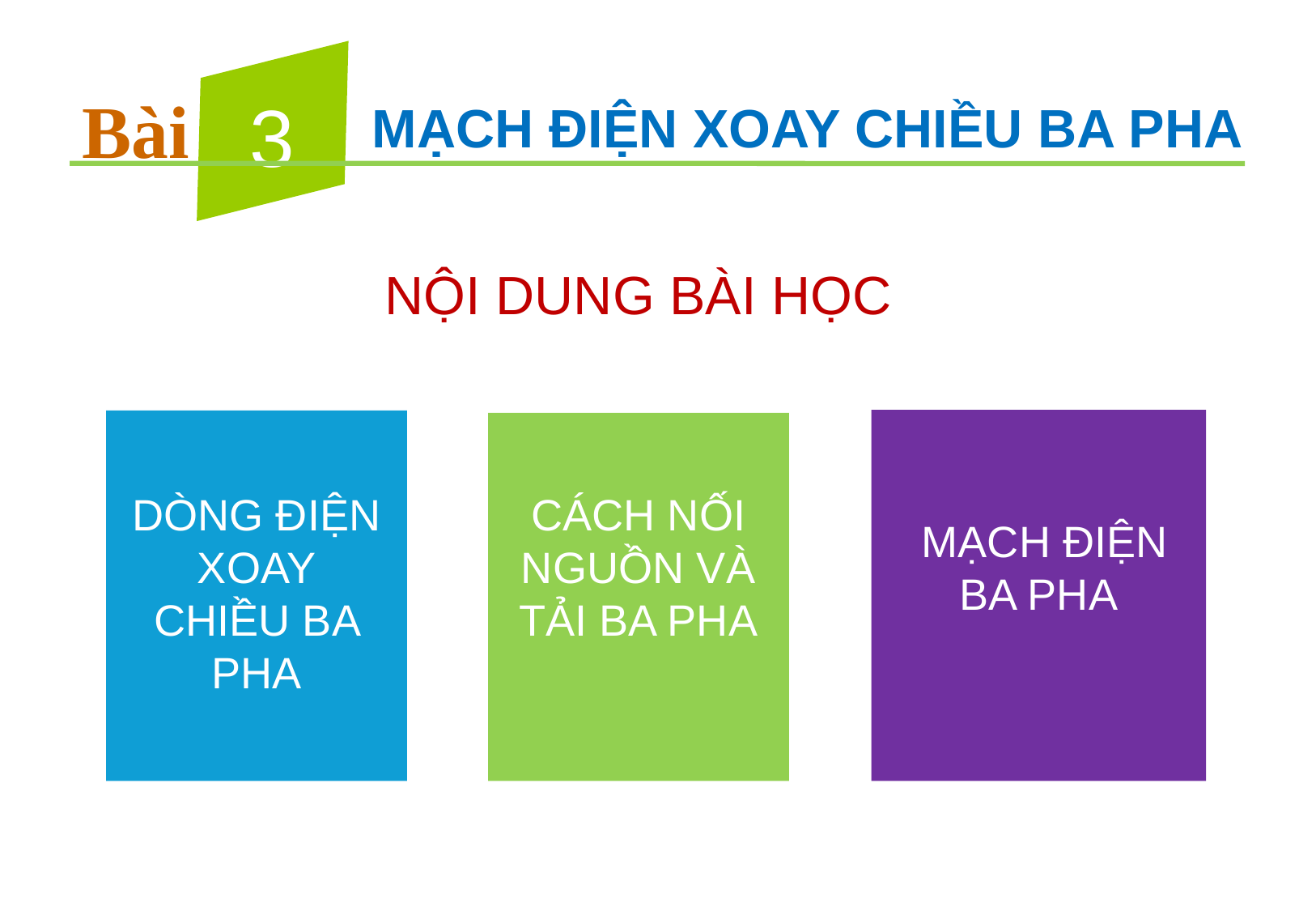

NỘI DUNG BÀI HỌC
Bài

3
MẠCH ĐIỆN XOAY CHIỀU BA PHA

 MẠCH ĐIỆN BA PHA
CÁCH NỐI NGUỒN VÀ TẢI BA PHA
DÒNG ĐIỆN XOAY CHIỀU BA PHA